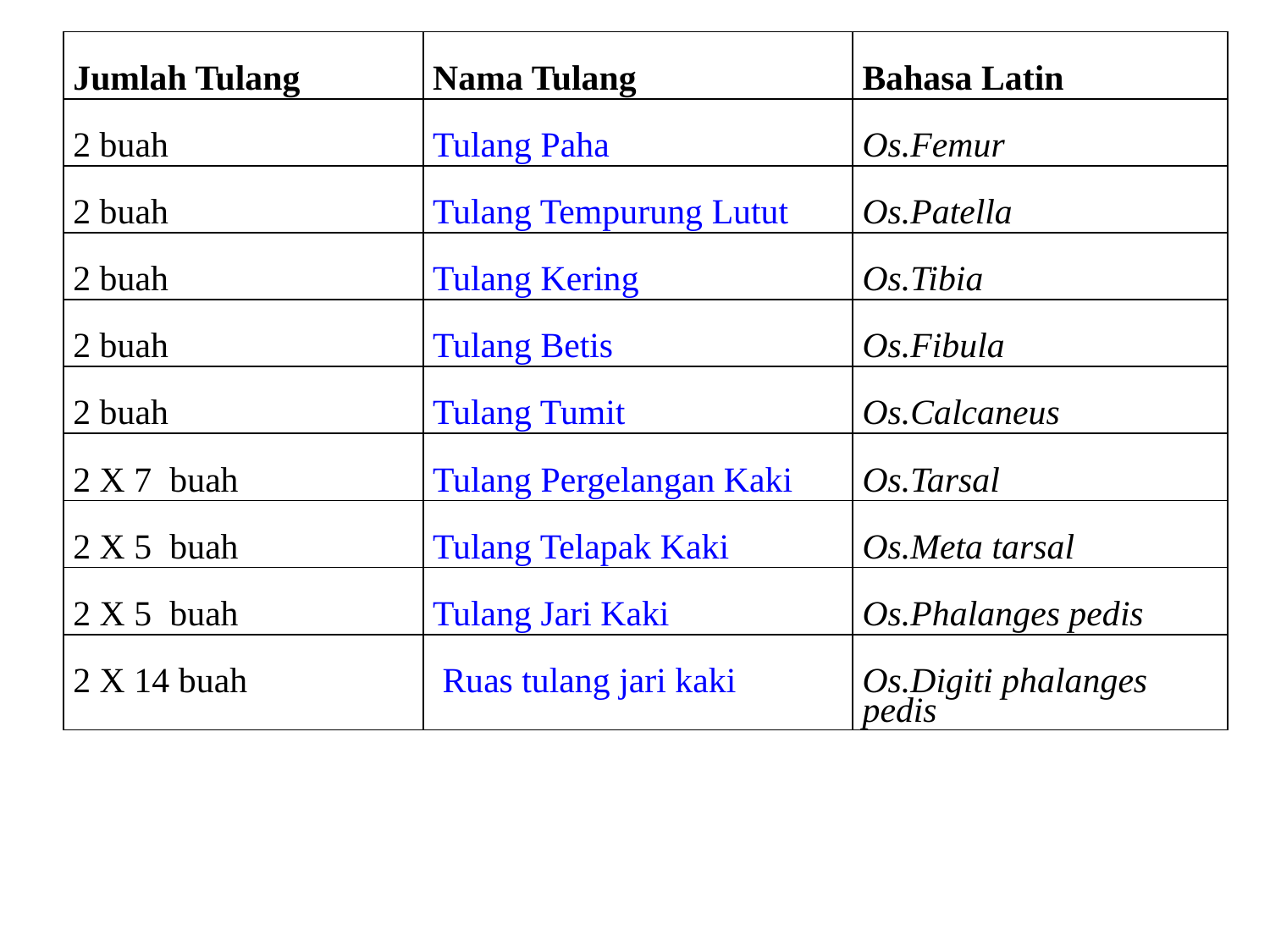

| Jumlah Tulang | Nama Tulang | Bahasa Latin |
| --- | --- | --- |
| 2 buah | Tulang Paha | Os.Femur |
| 2 buah | Tulang Tempurung Lutut | Os.Patella |
| 2 buah | Tulang Kering | Os.Tibia |
| 2 buah | Tulang Betis | Os.Fibula |
| 2 buah | Tulang Tumit | Os.Calcaneus |
| 2 X 7  buah | Tulang Pergelangan Kaki | Os.Tarsal |
| 2 X 5  buah | Tulang Telapak Kaki | Os.Meta tarsal |
| 2 X 5  buah | Tulang Jari Kaki | Os.Phalanges pedis |
| 2 X 14 buah | Ruas tulang jari kaki | Os.Digiti phalanges pedis |